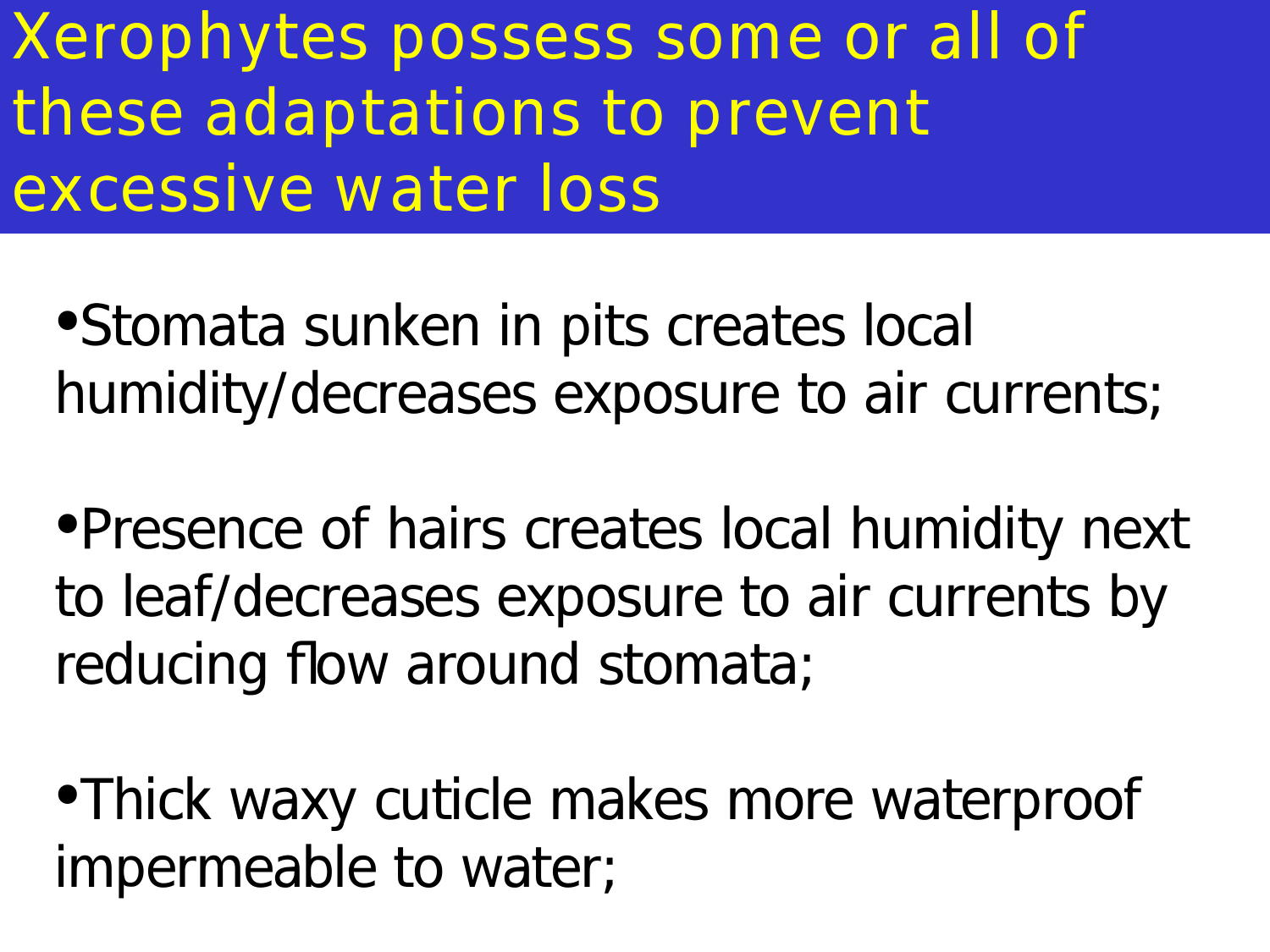

Xerophytes possess some or all of these adaptations to prevent excessive water loss

Stomata sunken in pits creates local humidity/decreases exposure to air currents;

Presence of hairs creates local humidity next to leaf/decreases exposure to air currents by reducing flow around stomata;

Thick waxy cuticle makes more waterproof impermeable to water;